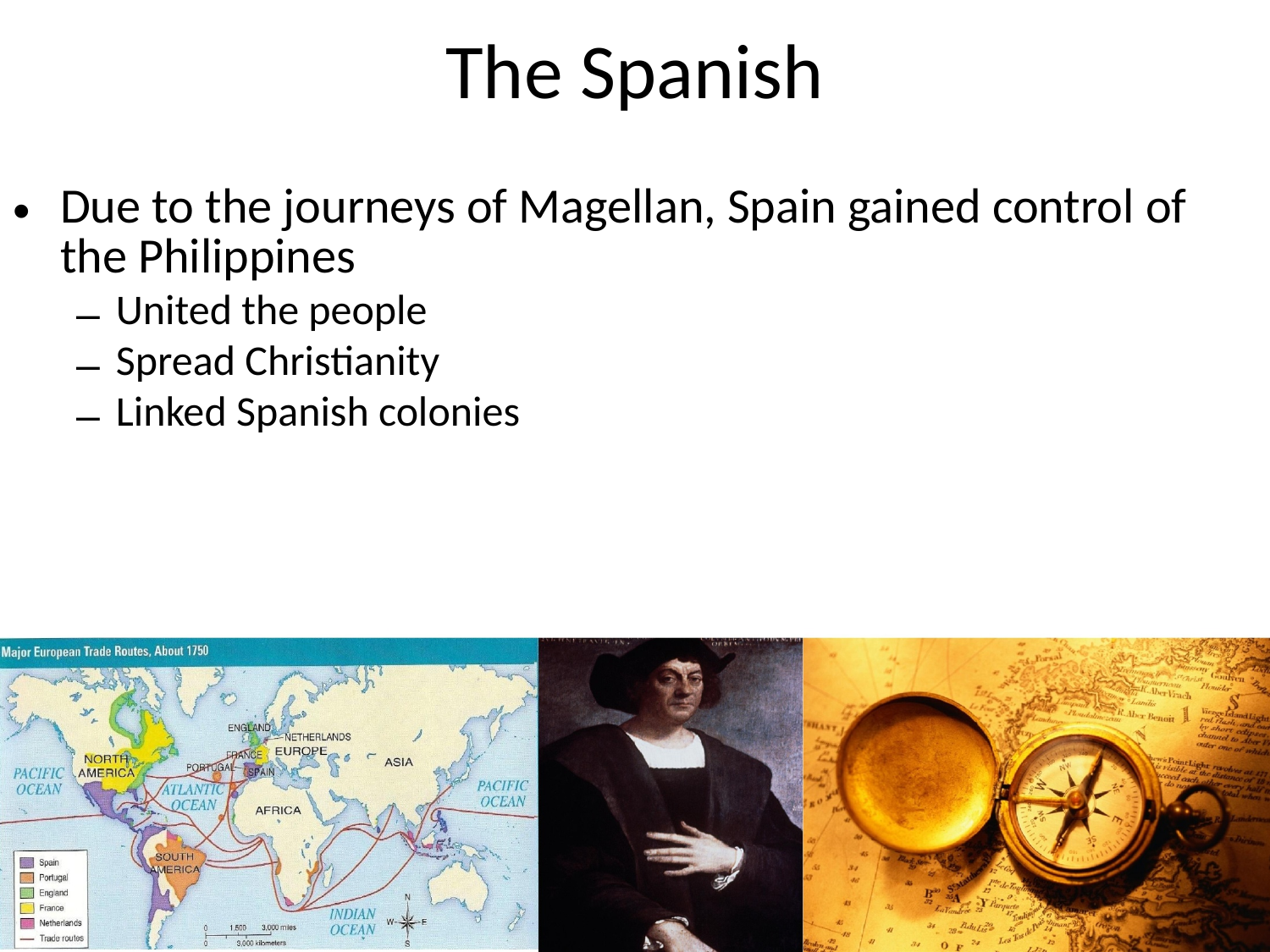

# The Spanish
Due to the journeys of Magellan, Spain gained control of the Philippines
United the people
Spread Christianity
Linked Spanish colonies